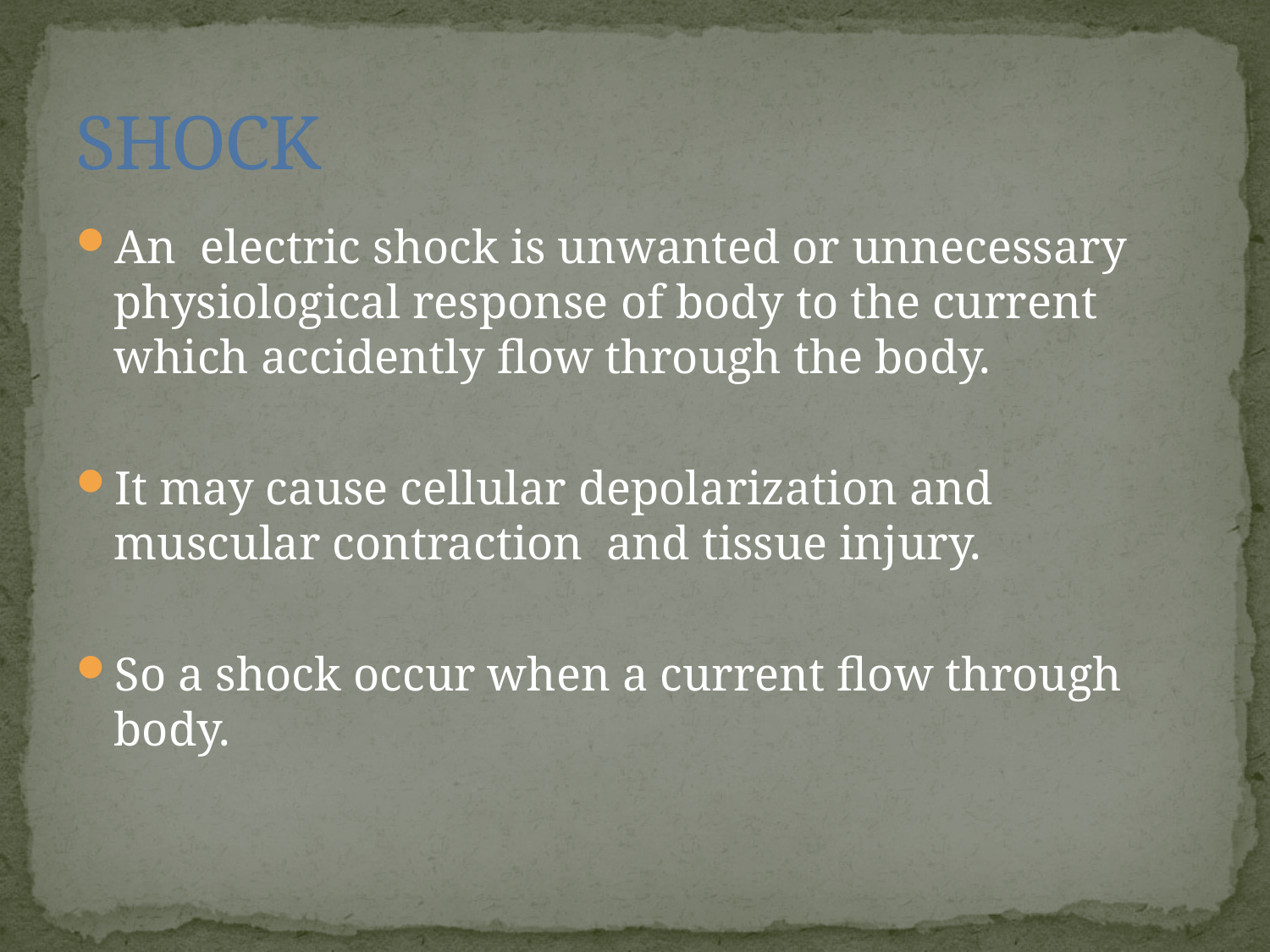

# SHOCK
An  electric shock is unwanted or unnecessary physiological response of body to the current which accidently flow through the body.

It may cause cellular depolarization and muscular contraction  and tissue injury.

So a shock occur when a current flow through body.